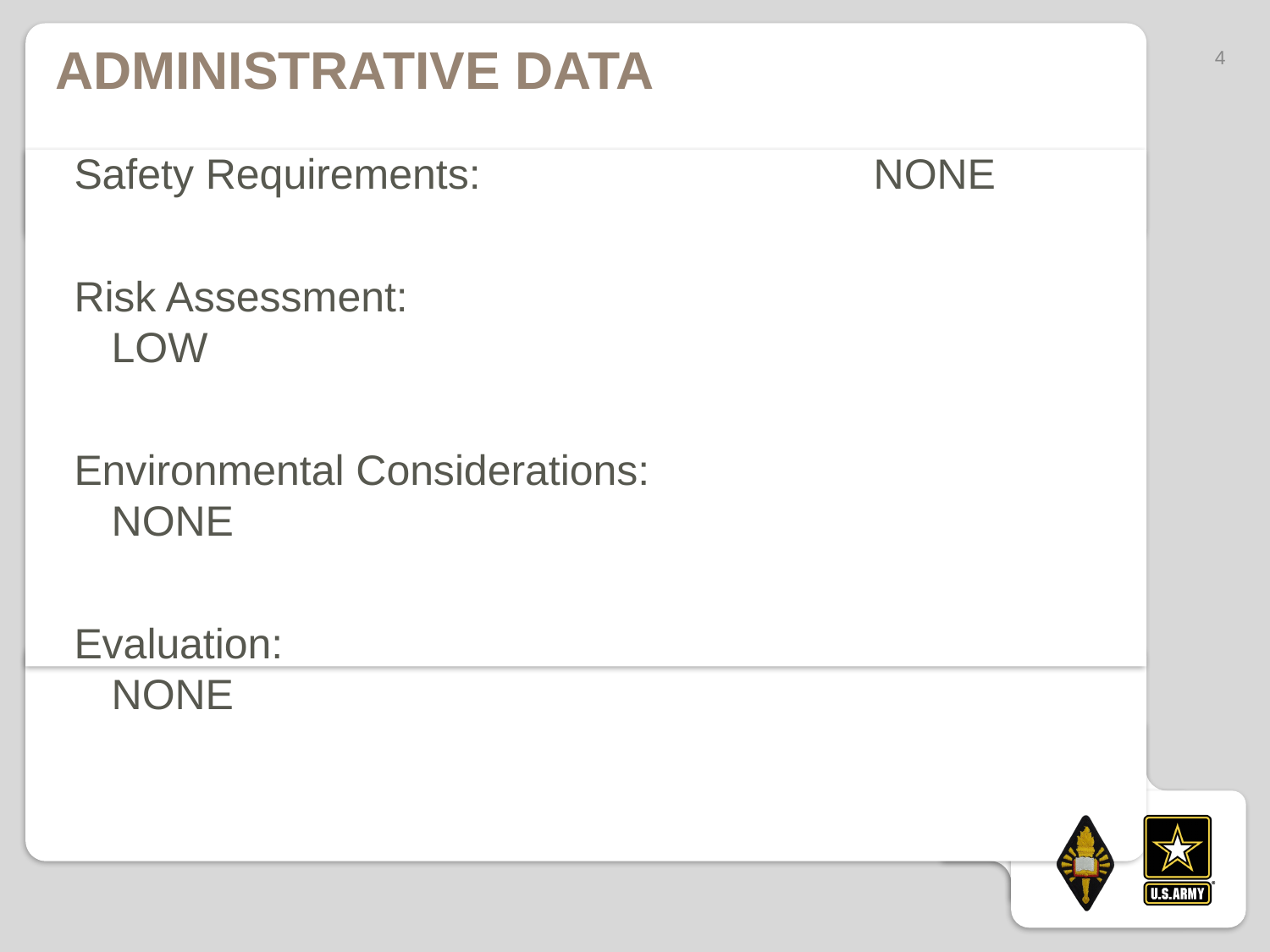

4
# Administrative Data
Safety Requirements:				NONE

Risk Assessment:					LOW

Environmental Considerations:			NONE

Evaluation:						NONE